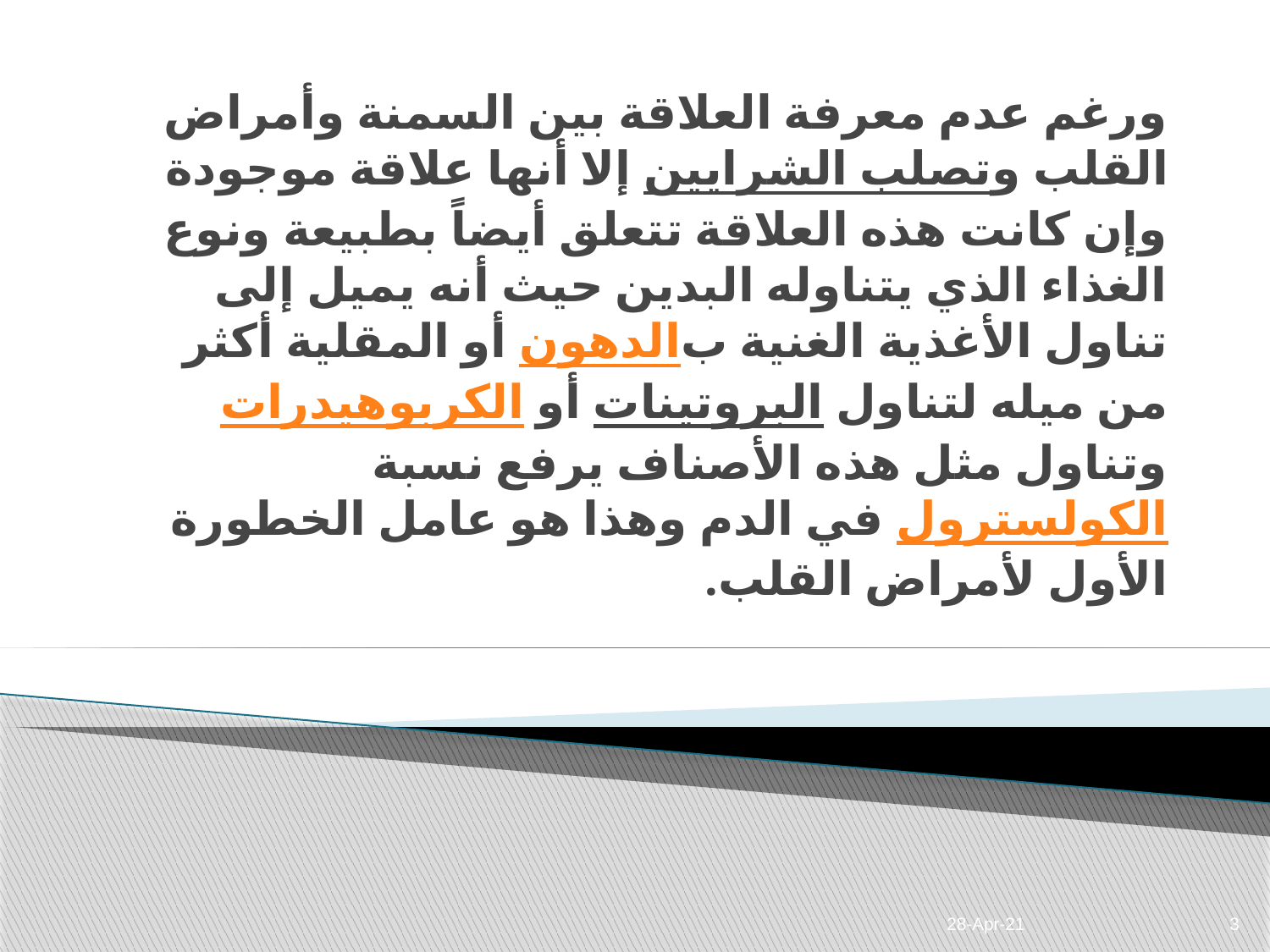

ورغم عدم معرفة العلاقة بين السمنة وأمراض القلب وتصلب الشرايين إلا أنها علاقة موجودة وإن كانت هذه العلاقة تتعلق أيضاً بطبيعة ونوع الغذاء الذي يتناوله البدين حيث أنه يميل إلى تناول الأغذية الغنية بالدهون أو المقلية أكثر من ميله لتناول البروتينات أو الكربوهيدرات وتناول مثل هذه الأصناف يرفع نسبة الكولسترول في الدم وهذا هو عامل الخطورة الأول لأمراض القلب.
28-Apr-21
3